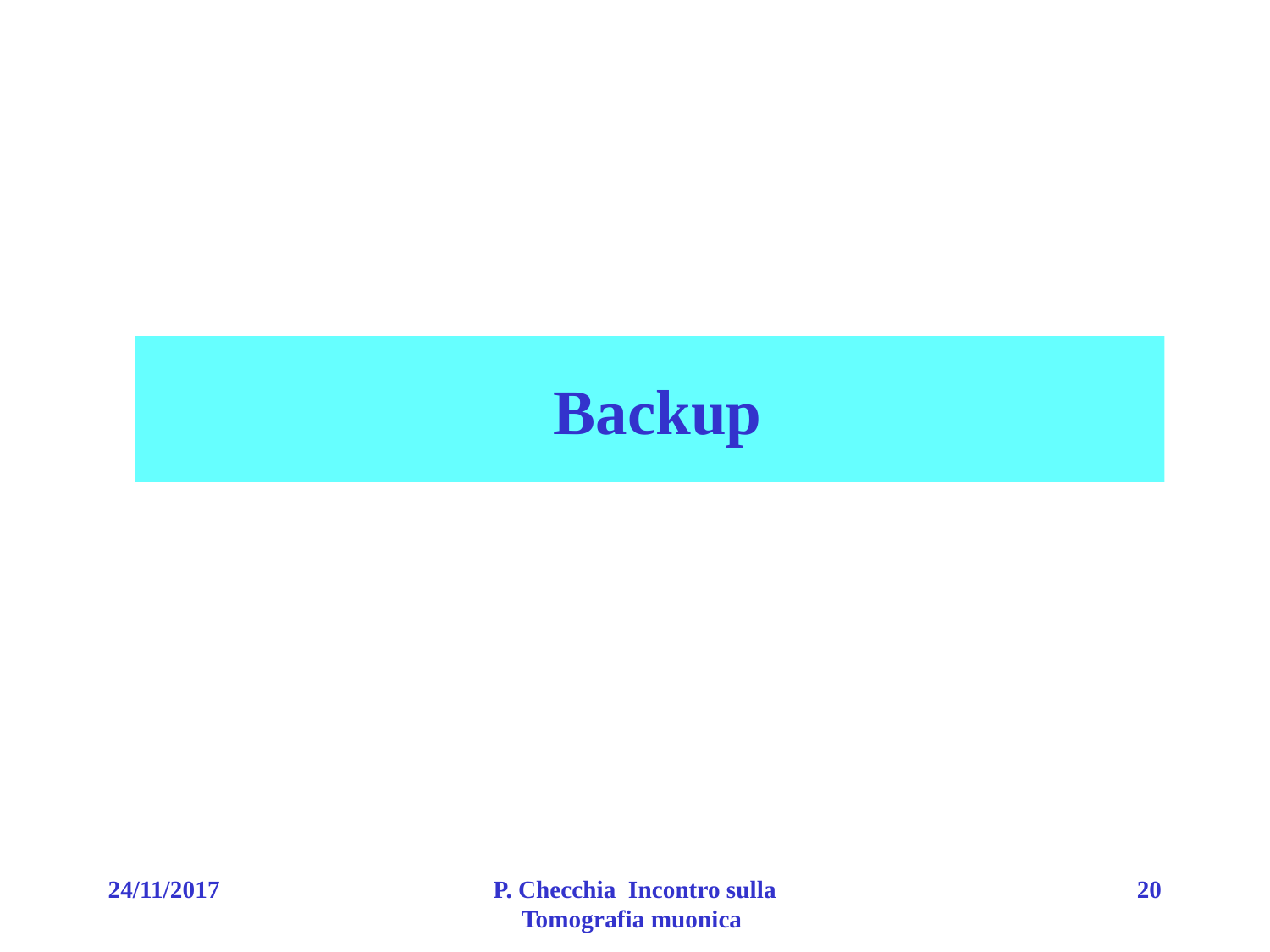

# Backup
24/11/2017
P. Checchia  Incontro sulla Tomografia muonica
20